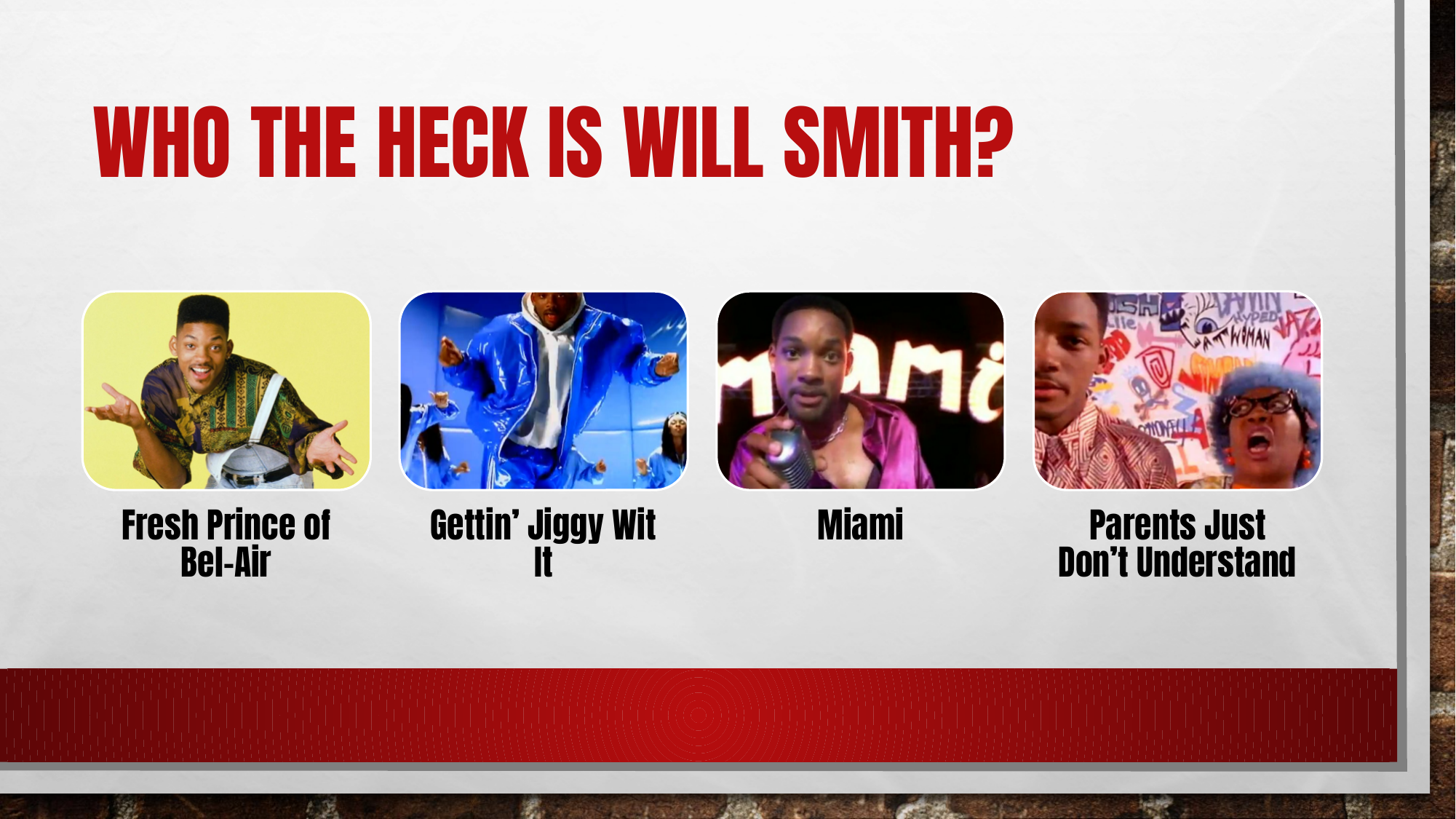

# WHO THE HECK IS WILL SMITH?

Fresh Prince of Bel-Air

Gettin’ Jiggy Wit It

Miami

Parents Just Don’t Understand